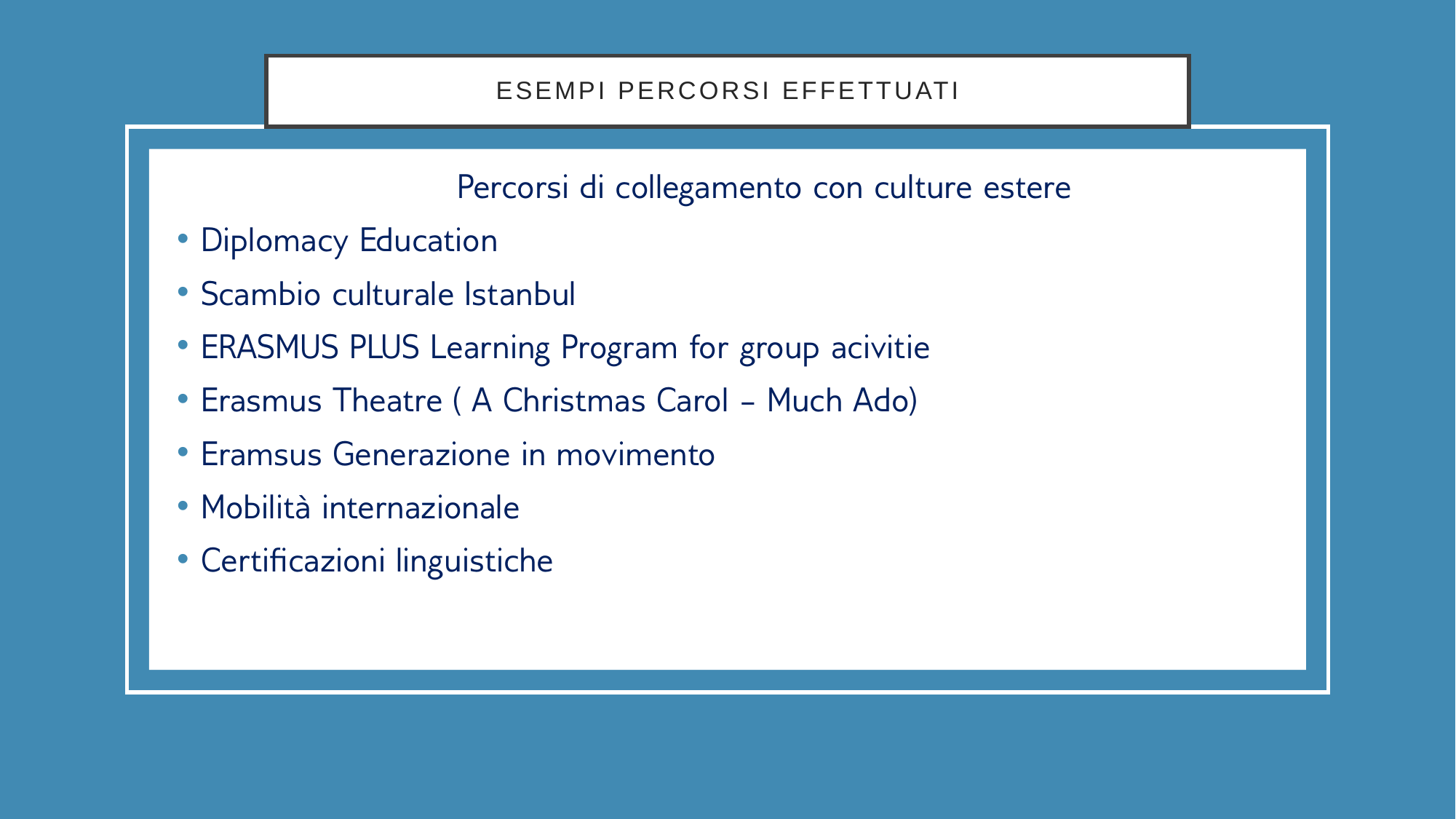

# ESEMPI PERCORSI effettuati

	Percorsi di collegamento con culture estere
Diplomacy Education
Scambio culturale Istanbul
ERASMUS PLUS Learning Program for group acivitie
Erasmus Theatre ( A Christmas Carol – Much Ado)
Eramsus Generazione in movimento
Mobilità internazionale
Certificazioni linguistiche